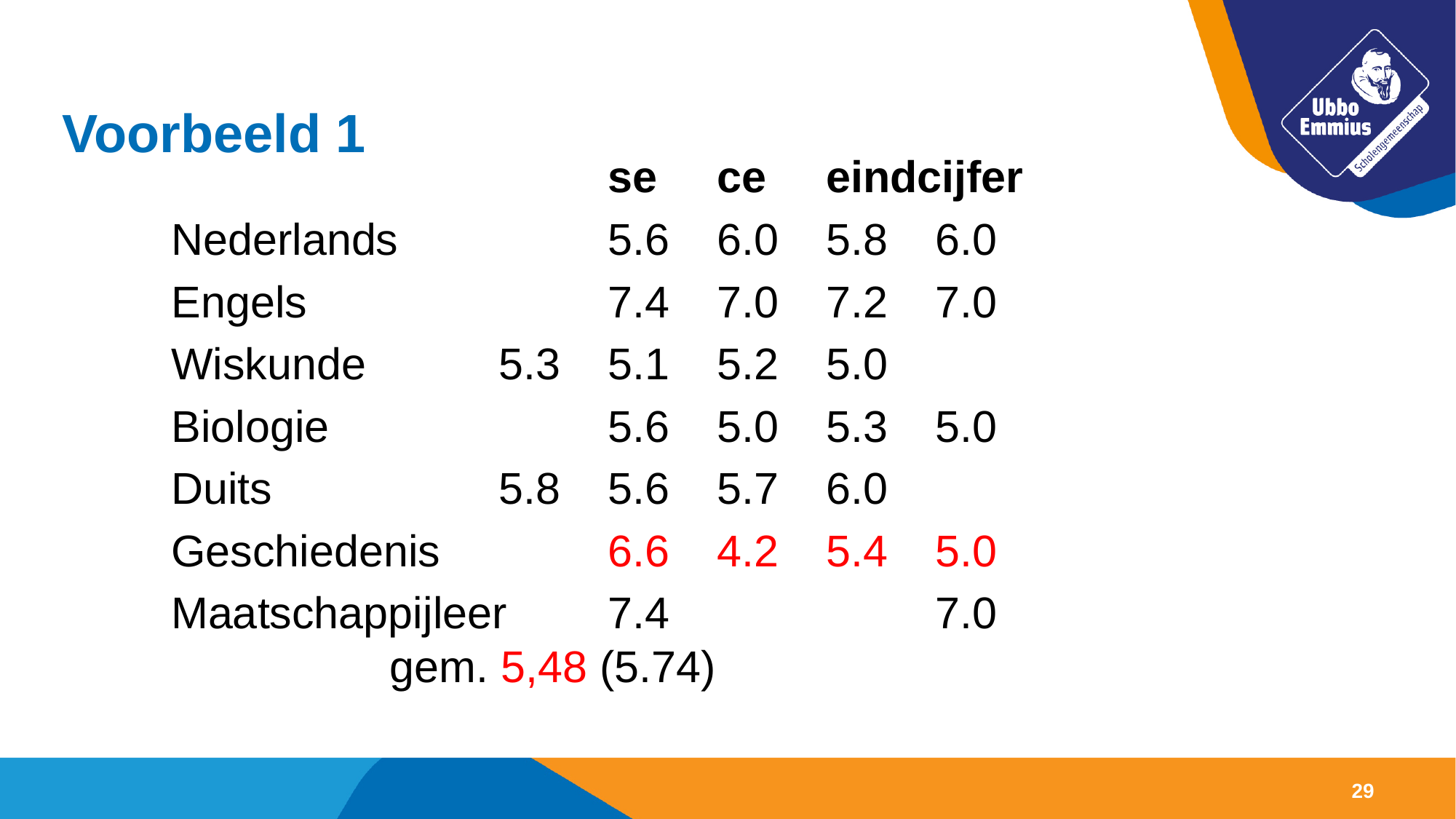

# Voorbeeld 1
				se 	ce	eindcijfer
Nederlands		5.6	6.0	5.8	6.0
Engels			7.4	7.0	7.2	7.0
Wiskunde		5.3	5.1	5.2	5.0
Biologie			5.6	5.0	5.3   	5.0
Duits			5.8	5.6	5.7	6.0
Geschiedenis		6.6	4.2	5.4	5.0
Maatschappijleer	7.4			7.0					    	gem. 5,48 (5.74)

29